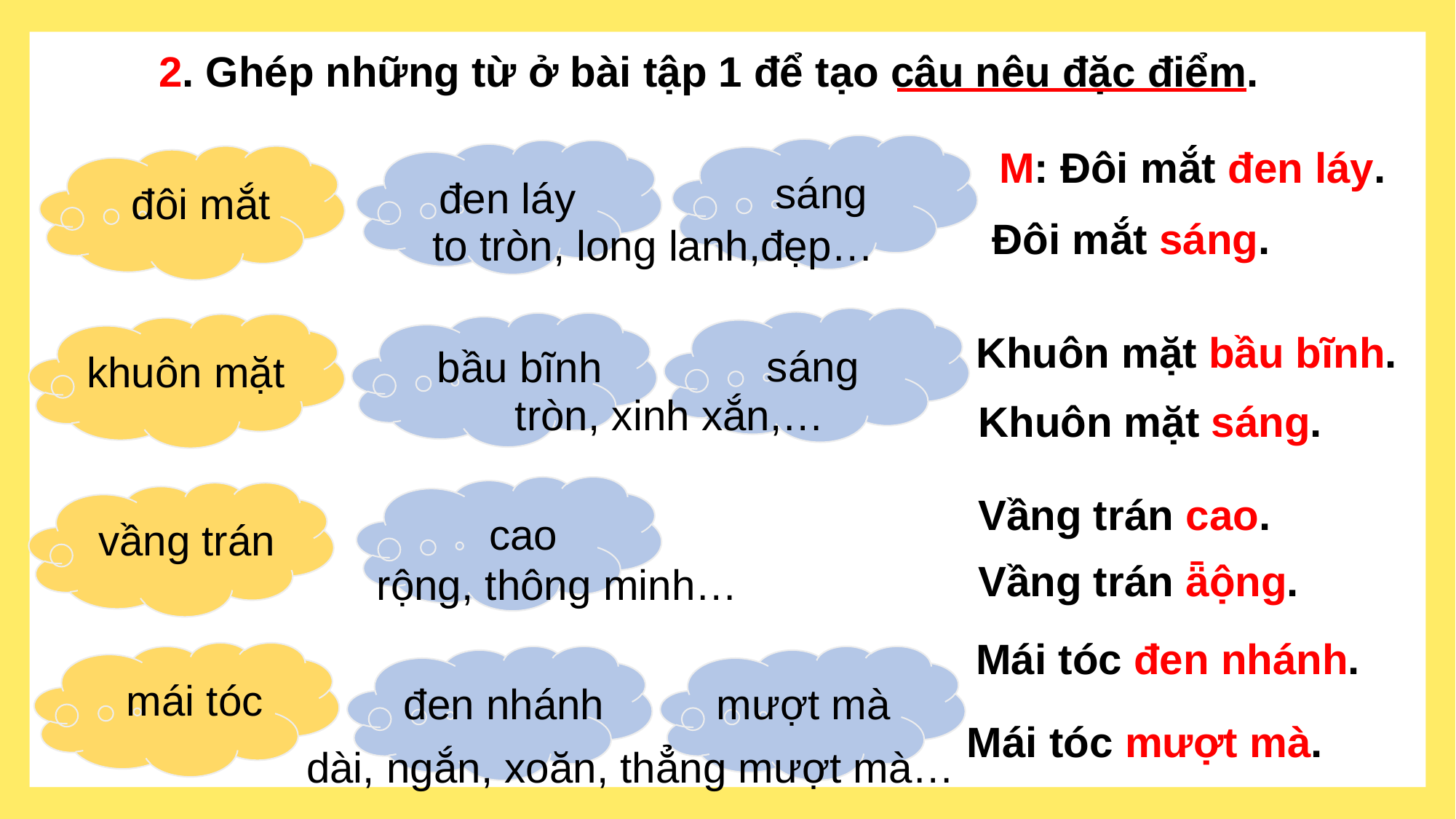

2. Ghép những từ ở bài tập 1 để tạo câu nêu đặc điểm.

sáng
M: Đôi mắt đen láy.

đen láy

đôi mắt
Đôi mắt sáng.
to tròn, long lanh,đẹp…

sáng

bầu bĩnh

khuôn mặt
Khuôn mặt bầu bĩnh.
tròn, xinh xắn,…
Khuôn mặt sáng.

cao
Vầng trán cao.

vầng trán
Vầng trán ǟộng.
rộng, thông minh…
Mái tóc đen nhánh.

mái tóc

đen nhánh

mượt mà
Mái tóc mượt mà.
dài, ngắn, xoăn, thẳng mượt mà…